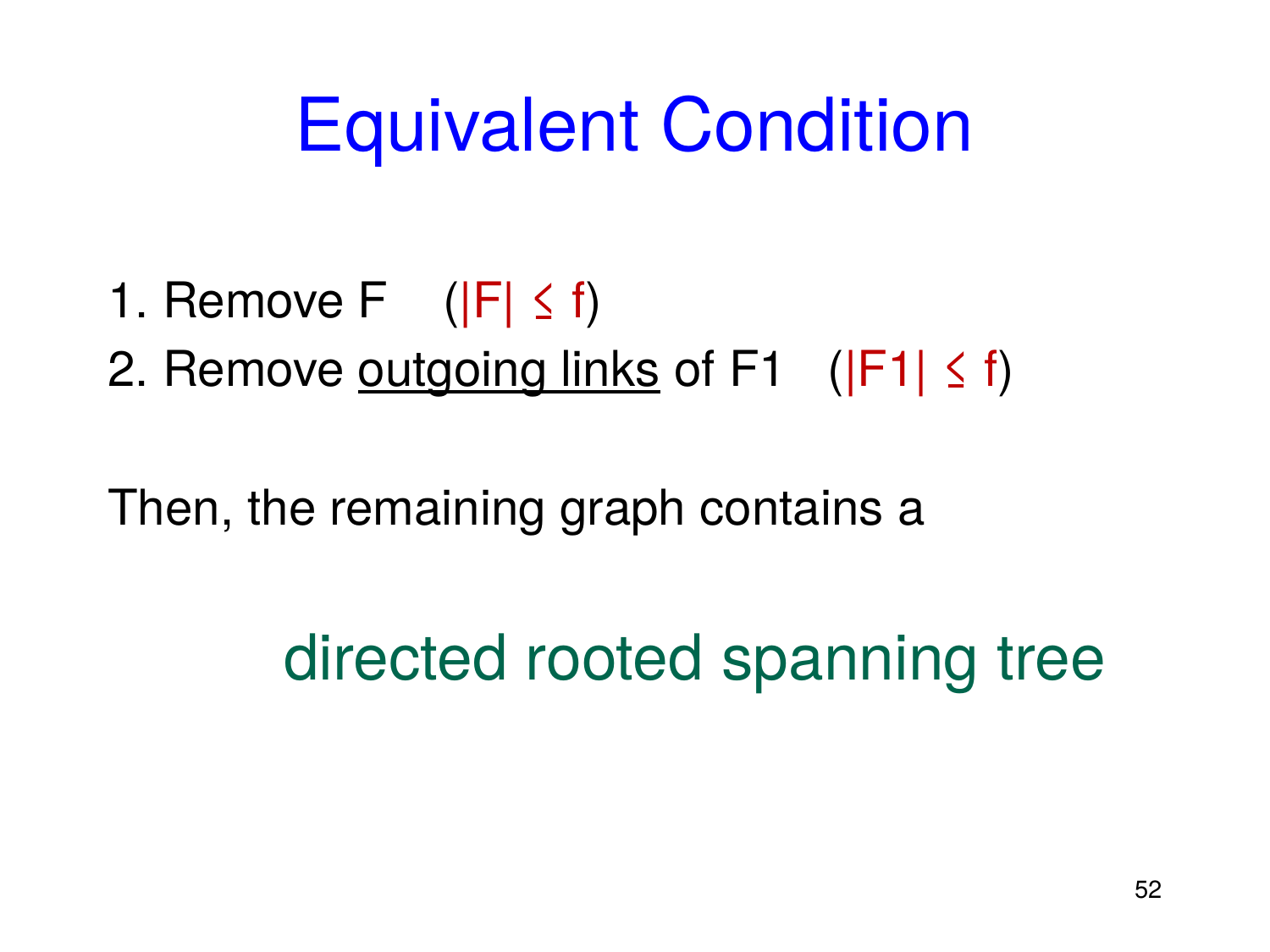

# Equivalent Condition

1. Remove F    (|F| ≤ f)
2. Remove outgoing links of F1   (|F1| ≤ f)

Then, the remaining graph contains a

          directed rooted spanning tree
52